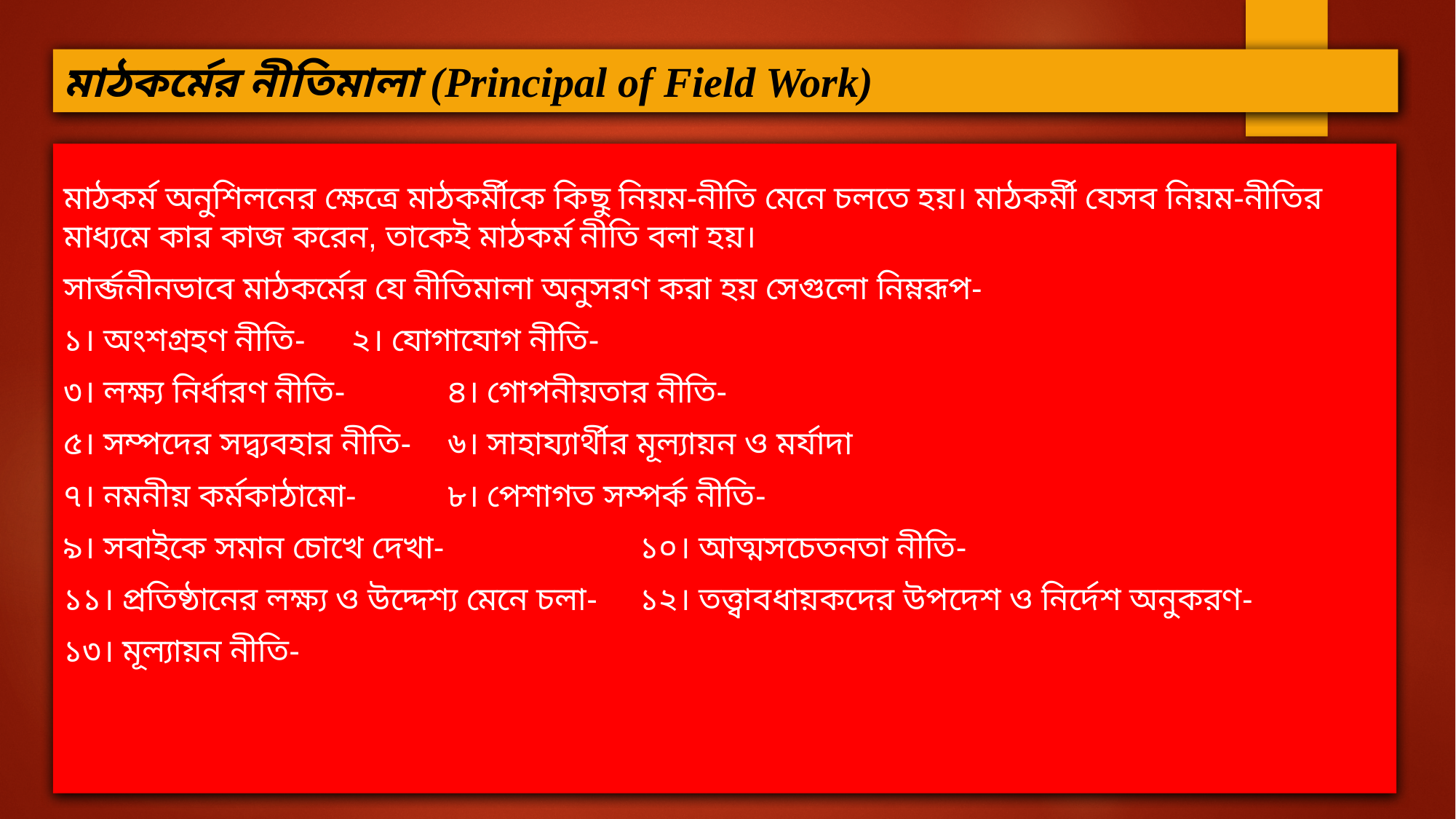

# মাঠকর্মের নীতিমালা (Principal of Field Work)
মাঠকর্ম অনুশিলনের ক্ষেত্রে মাঠকর্মীকে কিছু নিয়ম-নীতি মেনে চলতে হয়। মাঠকর্মী যেসব নিয়ম-নীতির মাধ্যমে কার কাজ করেন, তাকেই মাঠকর্ম নীতি বলা হয়।
সার্ব্জনীনভাবে মাঠকর্মের যে নীতিমালা অনুসরণ করা হয় সেগুলো নিম্নরূপ-
১। অংশগ্রহণ নীতি- 								২। যোগাযোগ নীতি-
৩। লক্ষ্য নির্ধারণ নীতি- 								৪। গোপনীয়তার নীতি-
৫। সম্পদের সদ্ব্যবহার নীতি-							৬। সাহায্যার্থীর মূল্যায়ন ও মর্যাদা
৭। নমনীয় কর্মকাঠামো-								৮। পেশাগত সম্পর্ক নীতি-
৯। সবাইকে সমান চোখে দেখা- 						১০। আত্মসচেতনতা নীতি-
১১। প্রতিষ্ঠানের লক্ষ্য ও উদ্দেশ্য মেনে চলা- 				১২। তত্ত্বাবধায়কদের উপদেশ ও নির্দেশ অনুকরণ-
১৩। মূল্যায়ন নীতি-